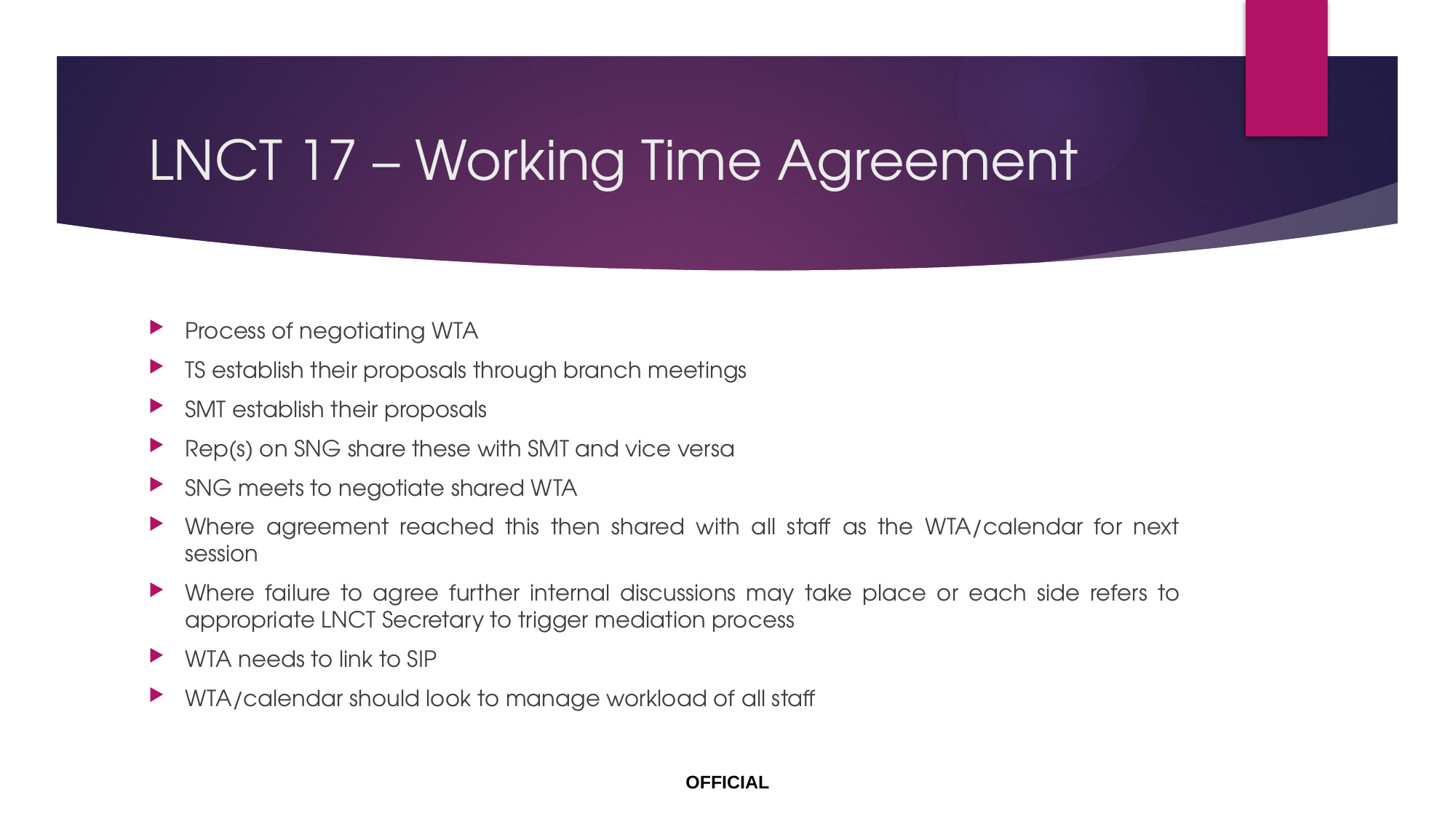

# LNCT 17 – Working Time Agreement
Process of negotiating WTA
TS establish their proposals through branch meetings
SMT establish their proposals
Rep(s) on SNG share these with SMT and vice versa
SNG meets to negotiate shared WTA
Where agreement reached this then shared with all staff as the WTA/calendar for next session
Where failure to agree further internal discussions may take place or each side refers to appropriate LNCT Secretary to trigger mediation process
WTA needs to link to SIP
WTA/calendar should look to manage workload of all staff
OFFICIAL